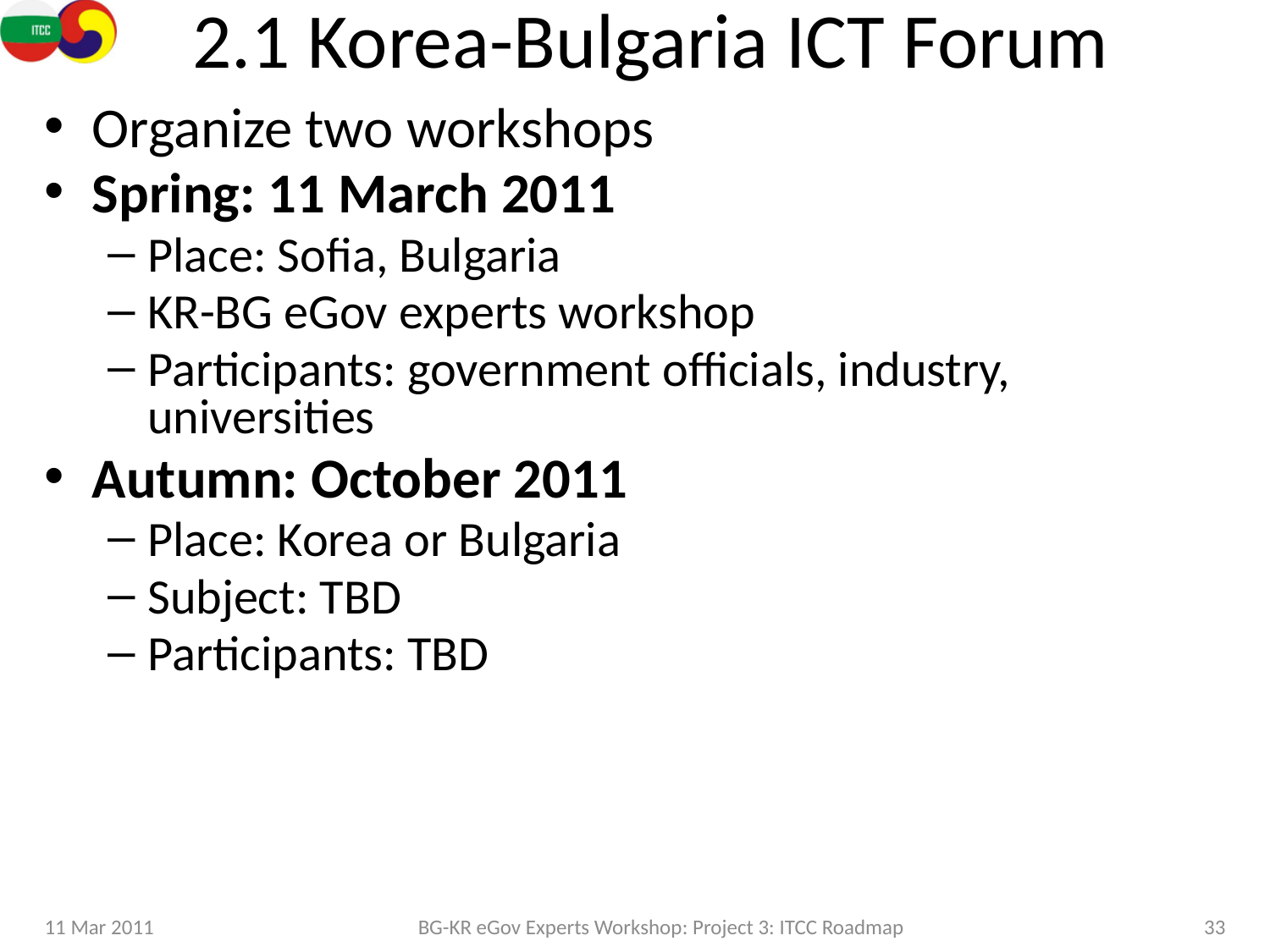

# 2.1 Korea-Bulgaria ICT Forum
Organize two workshops
Spring: 11 March 2011
Place: Sofia, Bulgaria
KR-BG eGov experts workshop
Participants: government officials, industry,  universities
Autumn: October 2011
Place: Korea or Bulgaria
Subject: TBD
Participants: TBD
11 Mar 2011
BG-KR eGov Experts Workshop: Project 3: ITCC Roadmap
33